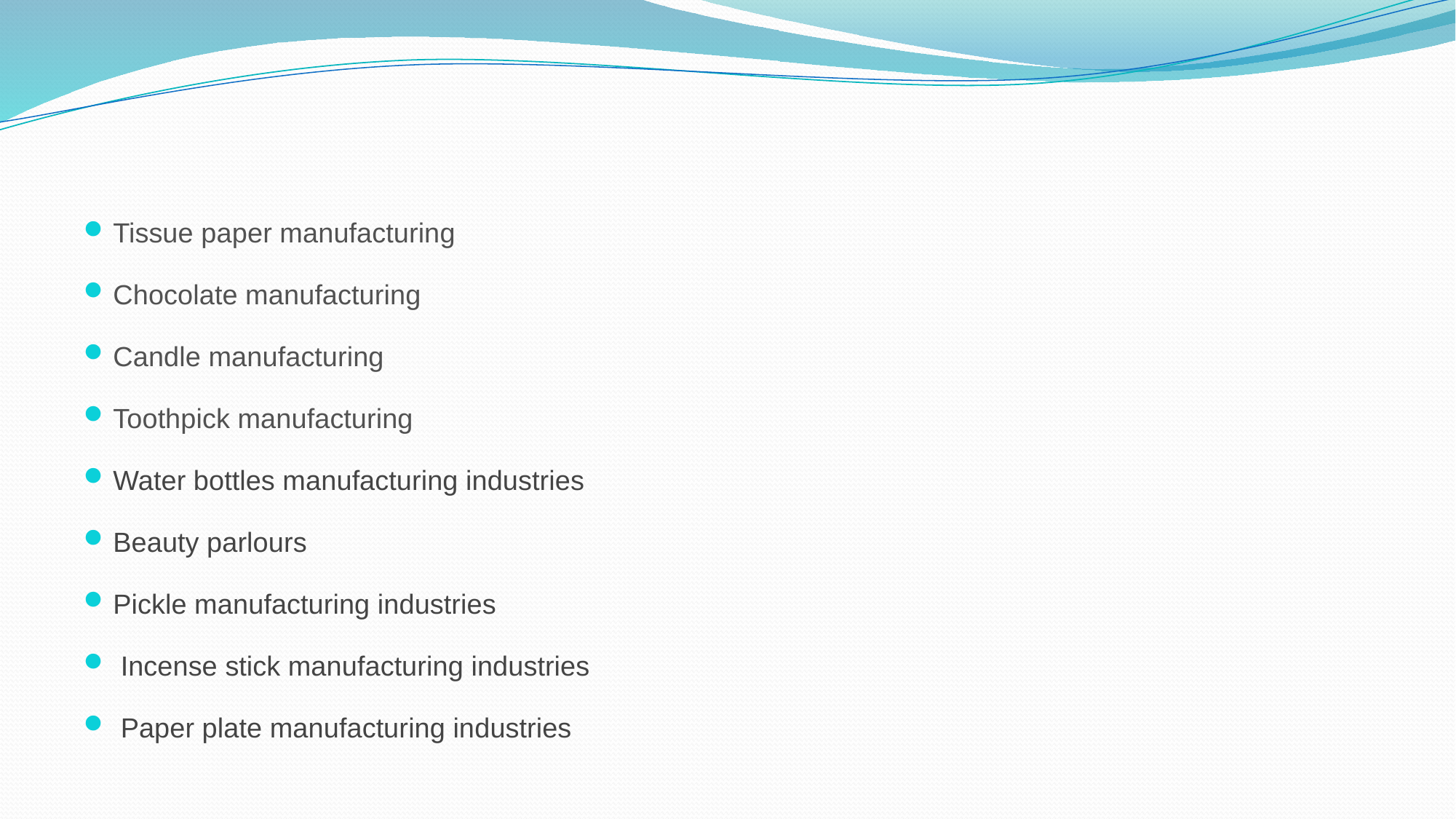

#
Tissue paper manufacturing
Chocolate manufacturing
Candle manufacturing
Toothpick manufacturing
Water bottles manufacturing industries
Beauty parlours
Pickle manufacturing industries
 Incense stick manufacturing industries
 Paper plate manufacturing industries